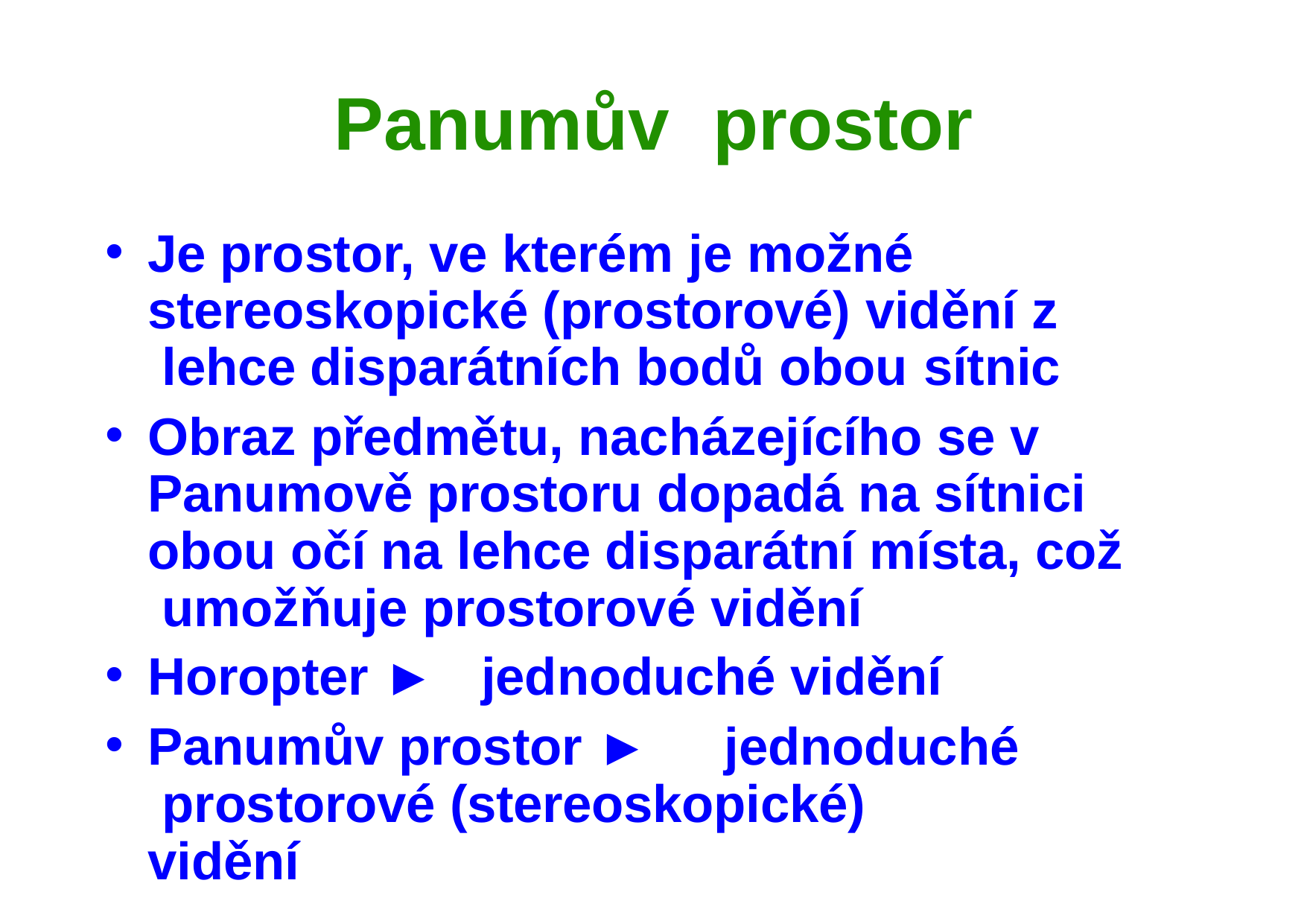

# Panumův	prostor
Je prostor, ve kterém je možné  stereoskopické (prostorové) vidění z  lehce disparátních bodů obou sítnic
Obraz předmětu, nacházejícího se v  Panumově prostoru dopadá na sítnici  obou očí na lehce disparátní místa, což  umožňuje prostorové vidění
Horopter ► jednoduché vidění
Panumův prostor ► jednoduché  prostorové (stereoskopické) vidění